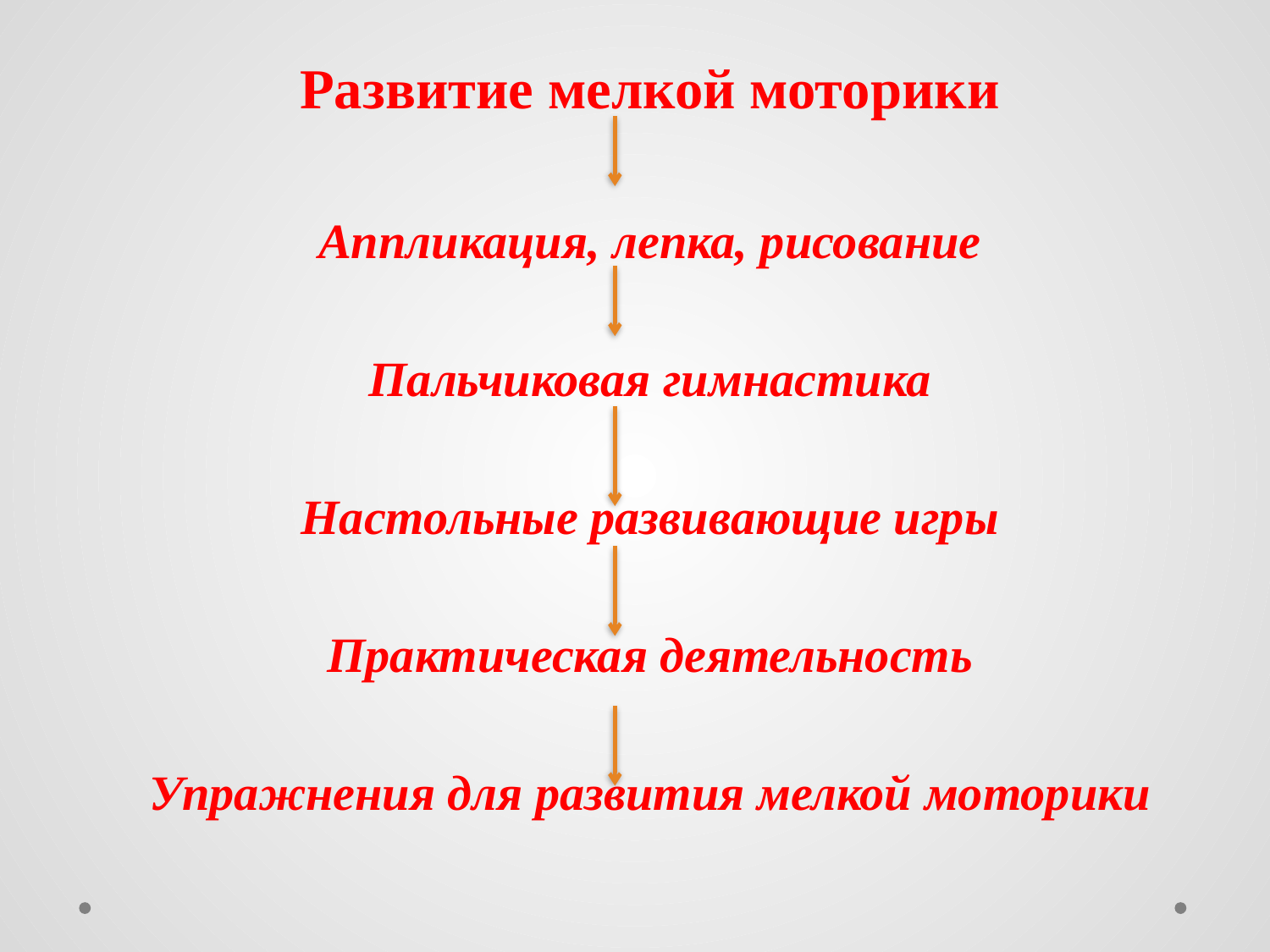

#
Развитие мелкой моторики

Аппликация, лепка, рисование

Пальчиковая гимнастика

Настольные развивающие игры

Практическая деятельность

Упражнения для развития мелкой моторики